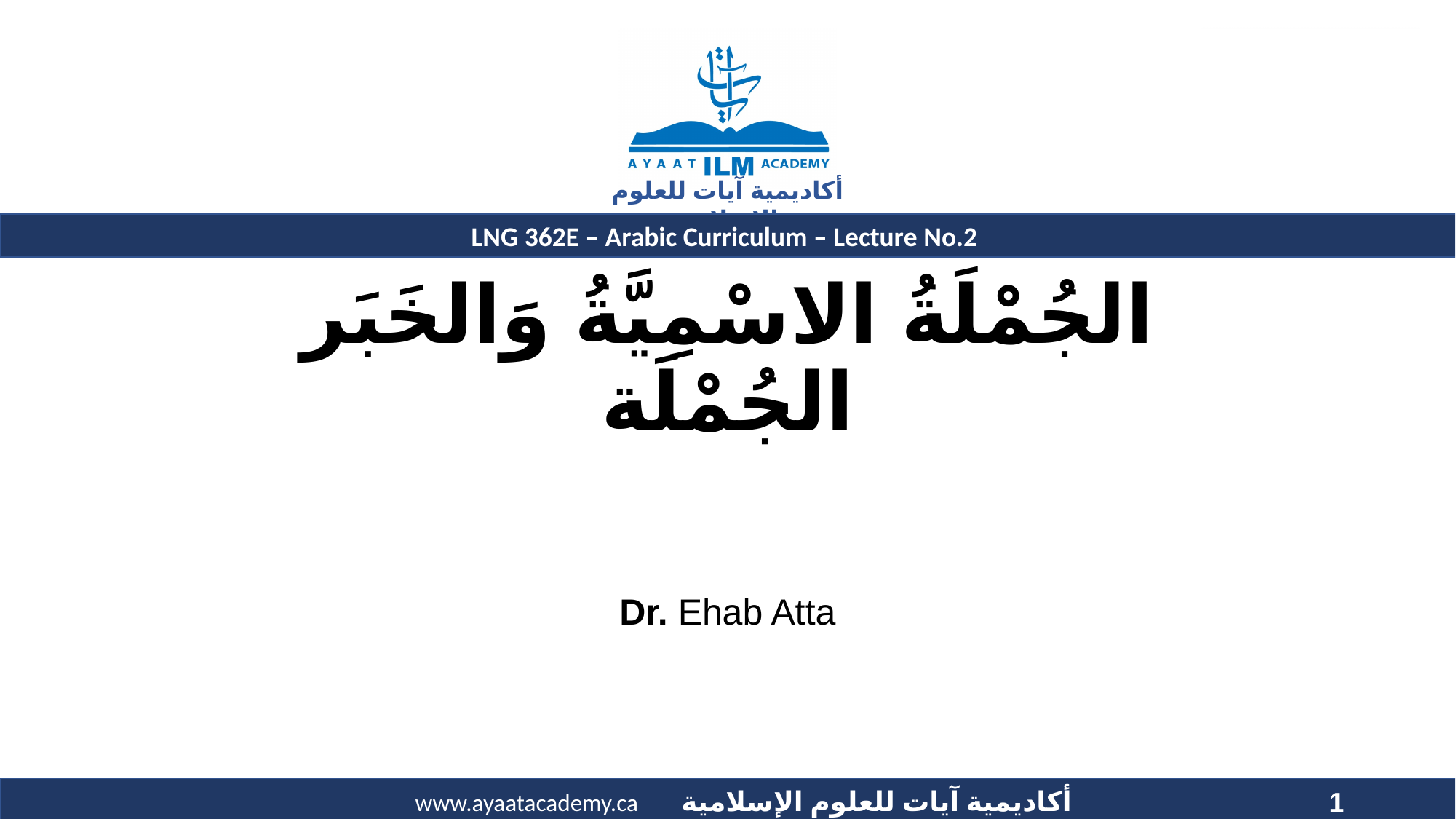

# الجُمْلَةُ الاسْمِيَّةُ وَالخَبَر الجُمْلَة
Dr. Ehab Atta
1